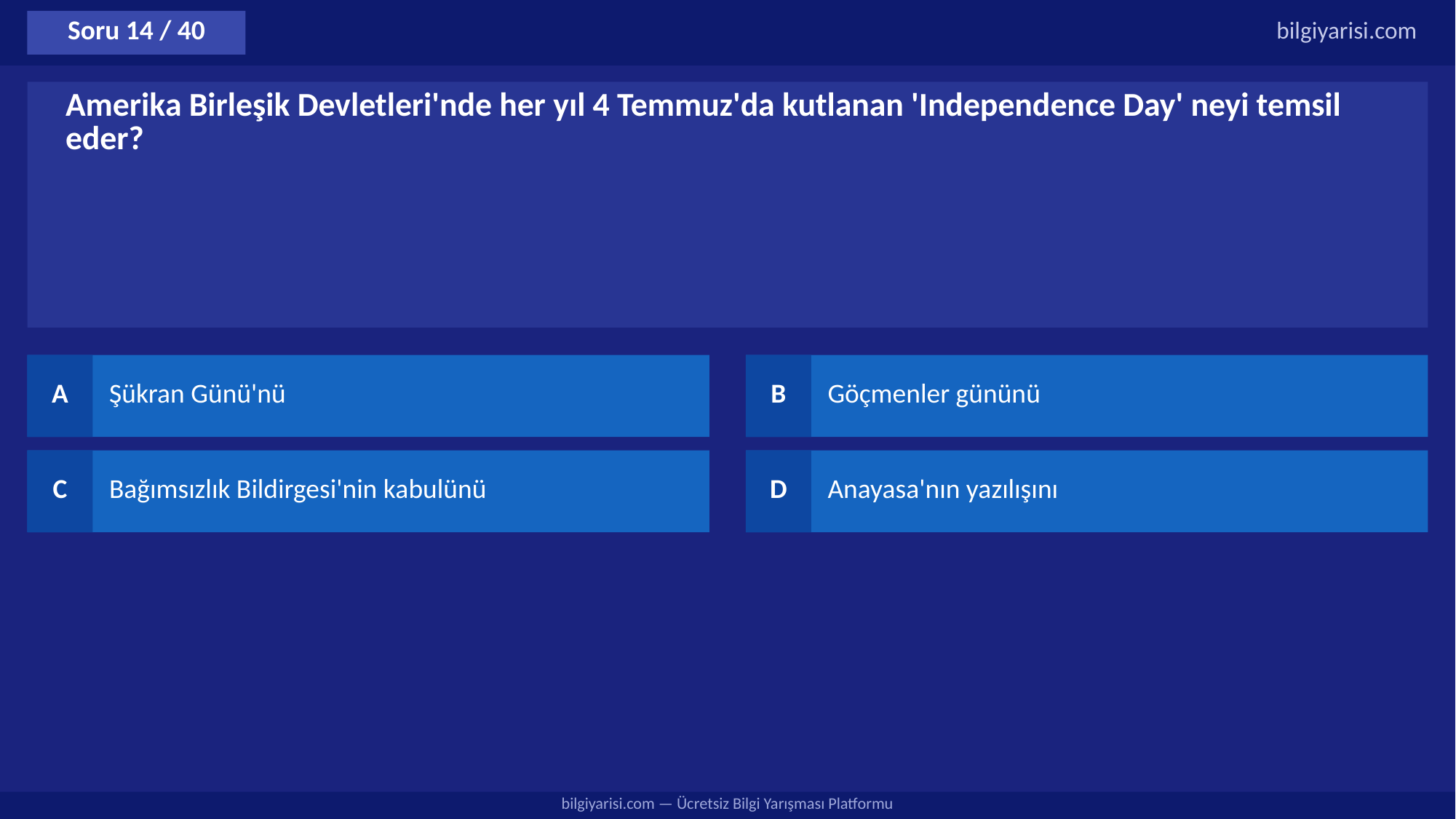

Soru 14 / 40
bilgiyarisi.com

Amerika Birleşik Devletleri'nde her yıl 4 Temmuz'da kutlanan 'Independence Day' neyi temsil eder?

A
Şükran Günü'nü

B
Göçmenler gününü

C
Bağımsızlık Bildirgesi'nin kabulünü

D
Anayasa'nın yazılışını
bilgiyarisi.com — Ücretsiz Bilgi Yarışması Platformu